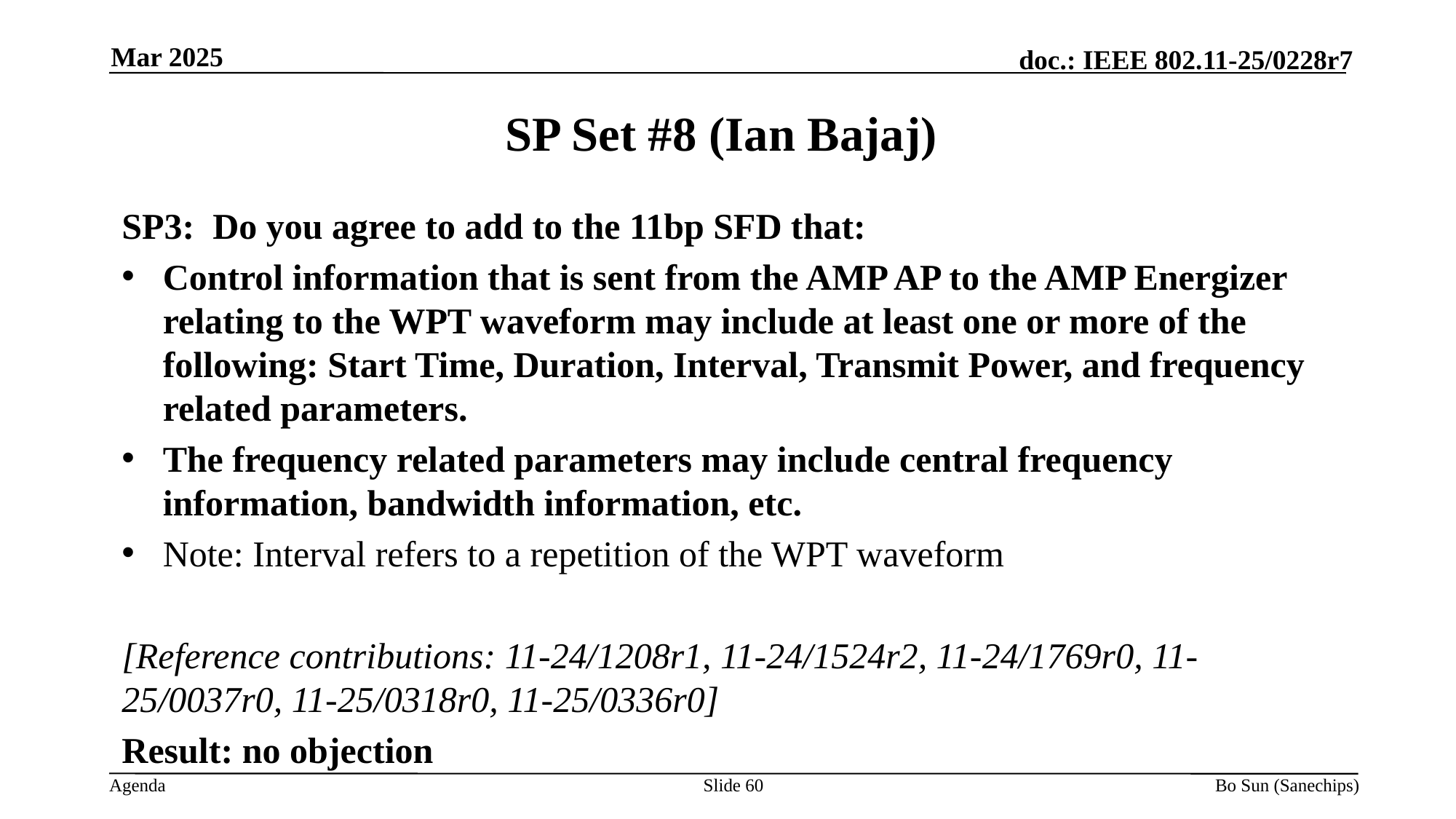

Mar 2025
SP Set #8 (Ian Bajaj)
SP3:  Do you agree to add to the 11bp SFD that:
Control information that is sent from the AMP AP to the AMP Energizer relating to the WPT waveform may include at least one or more of the following: Start Time, Duration, Interval, Transmit Power, and frequency related parameters.
The frequency related parameters may include central frequency information, bandwidth information, etc.
Note: Interval refers to a repetition of the WPT waveform

[Reference contributions: 11-24/1208r1, 11-24/1524r2, 11-24/1769r0, 11-25/0037r0, 11-25/0318r0, 11-25/0336r0]
Result: no objection

Slide 60
Bo Sun (Sanechips)